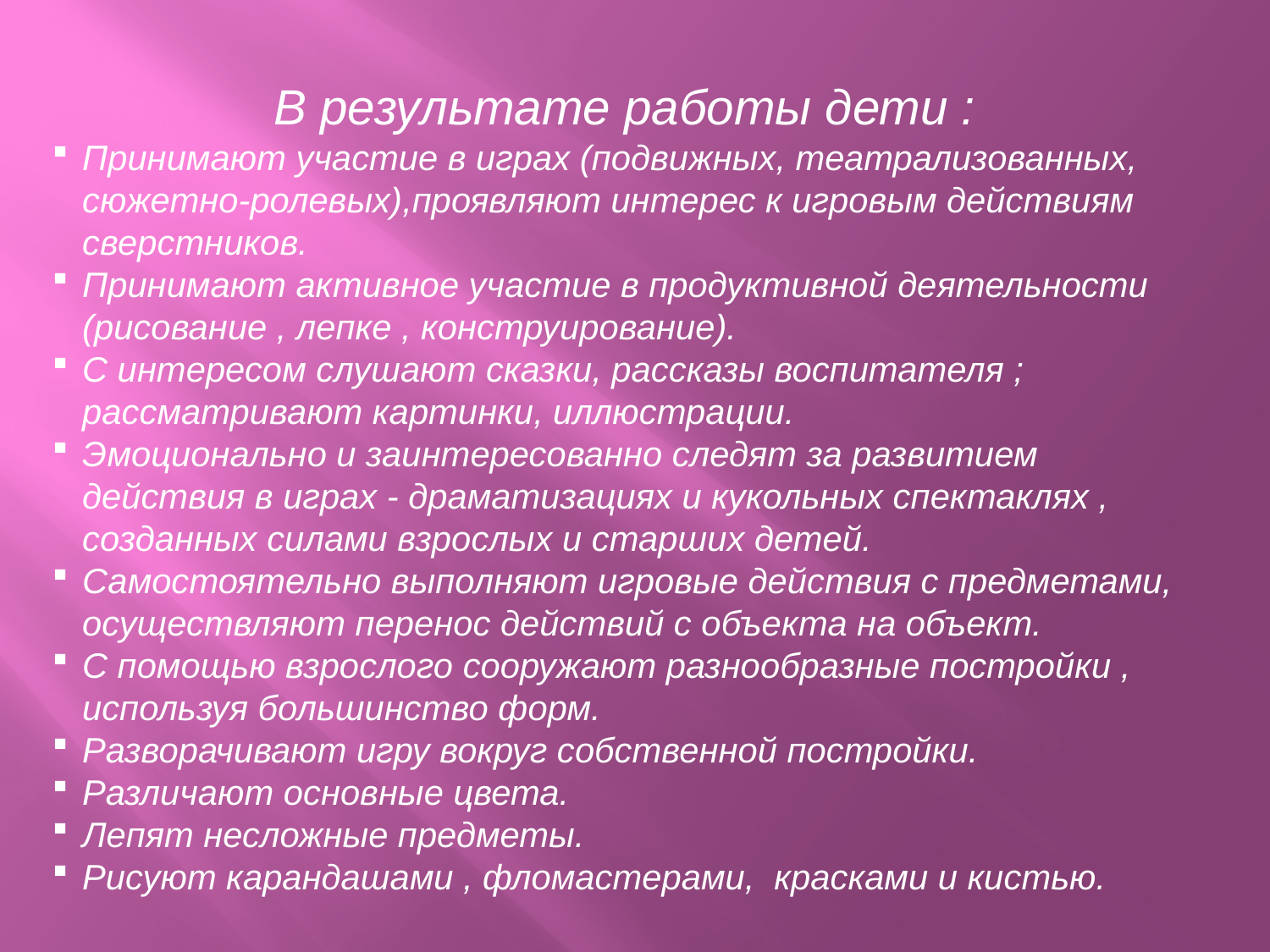

В результате работы дети :
Принимают участие в играх (подвижных, театрализованных, сюжетно-ролевых),проявляют интерес к игровым действиям сверстников.
Принимают активное участие в продуктивной деятельности (рисование , лепке , конструирование).
С интересом слушают сказки, рассказы воспитателя ; рассматривают картинки, иллюстрации.
Эмоционально и заинтересованно следят за развитием действия в играх - драматизациях и кукольных спектаклях , созданных силами взрослых и старших детей.
Самостоятельно выполняют игровые действия с предметами, осуществляют перенос действий с объекта на объект.
С помощью взрослого сооружают разнообразные постройки , используя большинство форм.
Разворачивают игру вокруг собственной постройки.
Различают основные цвета.
Лепят несложные предметы.
Рисуют карандашами , фломастерами,  красками и кистью.